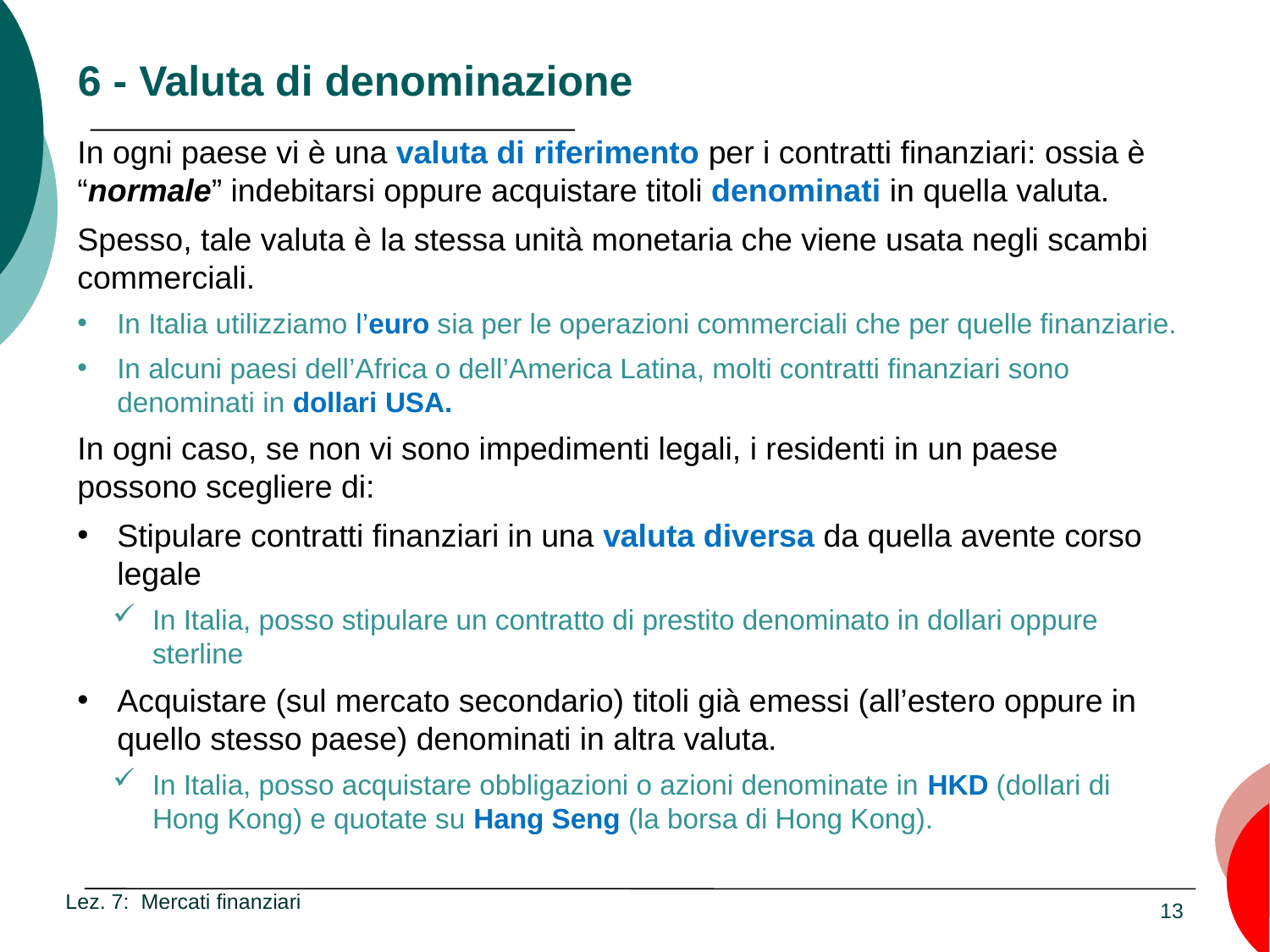

# 6 - Valuta di denominazione
In ogni paese vi è una valuta di riferimento per i contratti finanziari: ossia è “normale” indebitarsi oppure acquistare titoli denominati in quella valuta.
Spesso, tale valuta è la stessa unità monetaria che viene usata negli scambi commerciali.
In Italia utilizziamo l’euro sia per le operazioni commerciali che per quelle finanziarie.
In alcuni paesi dell’Africa o dell’America Latina, molti contratti finanziari sono denominati in dollari usa.
In ogni caso, se non vi sono impedimenti legali, i residenti in un paese possono scegliere di:
Stipulare contratti finanziari in una valuta diversa da quella avente corso legale
In Italia, posso stipulare un contratto di prestito denominato in dollari oppure sterline
Acquistare (sul mercato secondario) titoli già emessi (all’estero oppure in quello stesso paese) denominati in altra valuta.
In Italia, posso acquistare obbligazioni o azioni denominate in HKD (dollari di Hong Kong) e quotate su Hang Seng (la borsa di Hong Kong).
Lez. 7:  Mercati finanziari